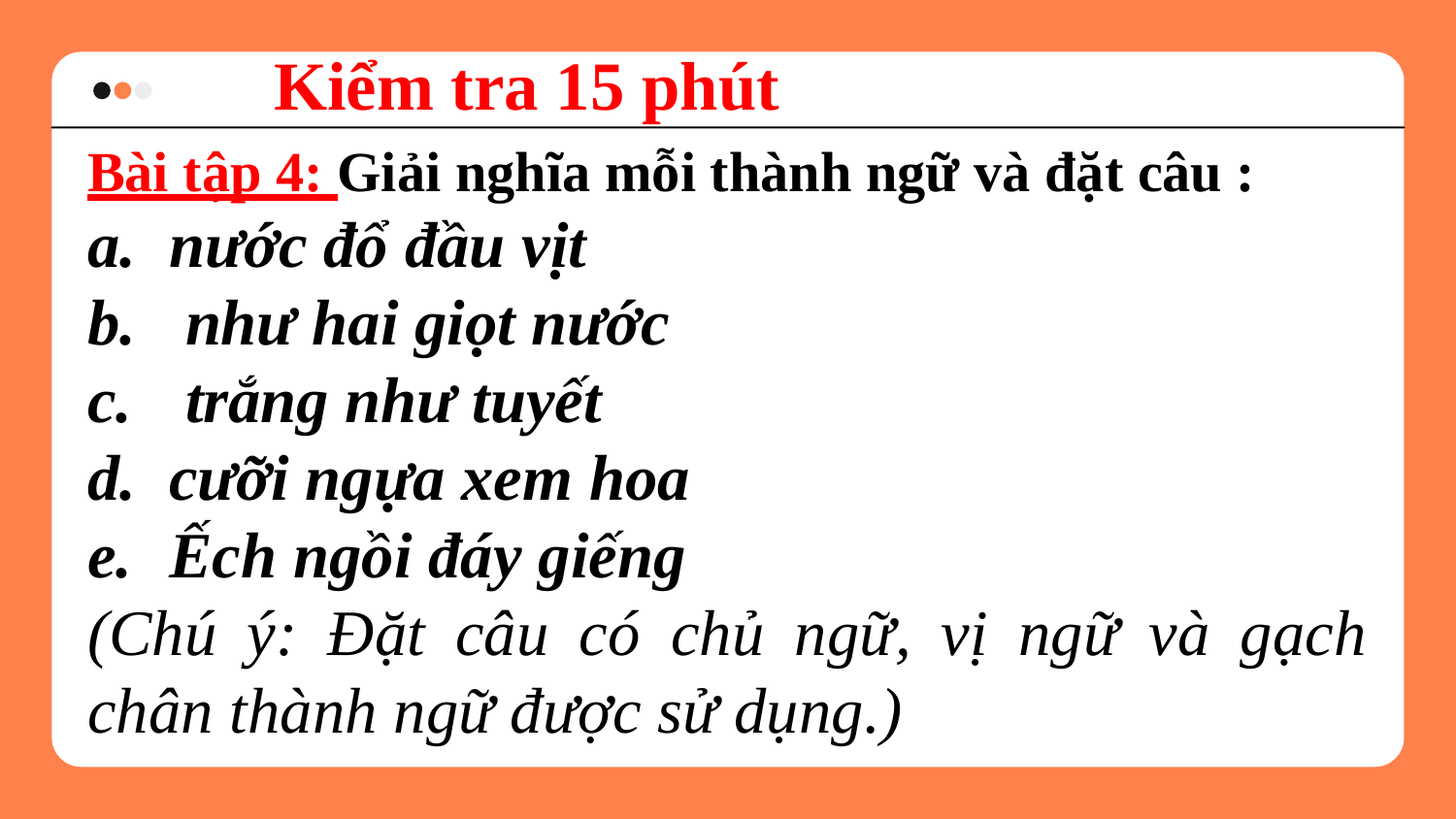

Kiểm tra 15 phút

Bài tập 4: Giải nghĩa mỗi thành ngữ và đặt câu :
nước đổ đầu vịt
 như hai giọt nước
 trắng như tuyết
cưỡi ngựa xem hoa
Ếch ngồi đáy giếng
(Chú ý: Đặt câu có chủ ngữ, vị ngữ và gạch chân thành ngữ được sử dụng.)